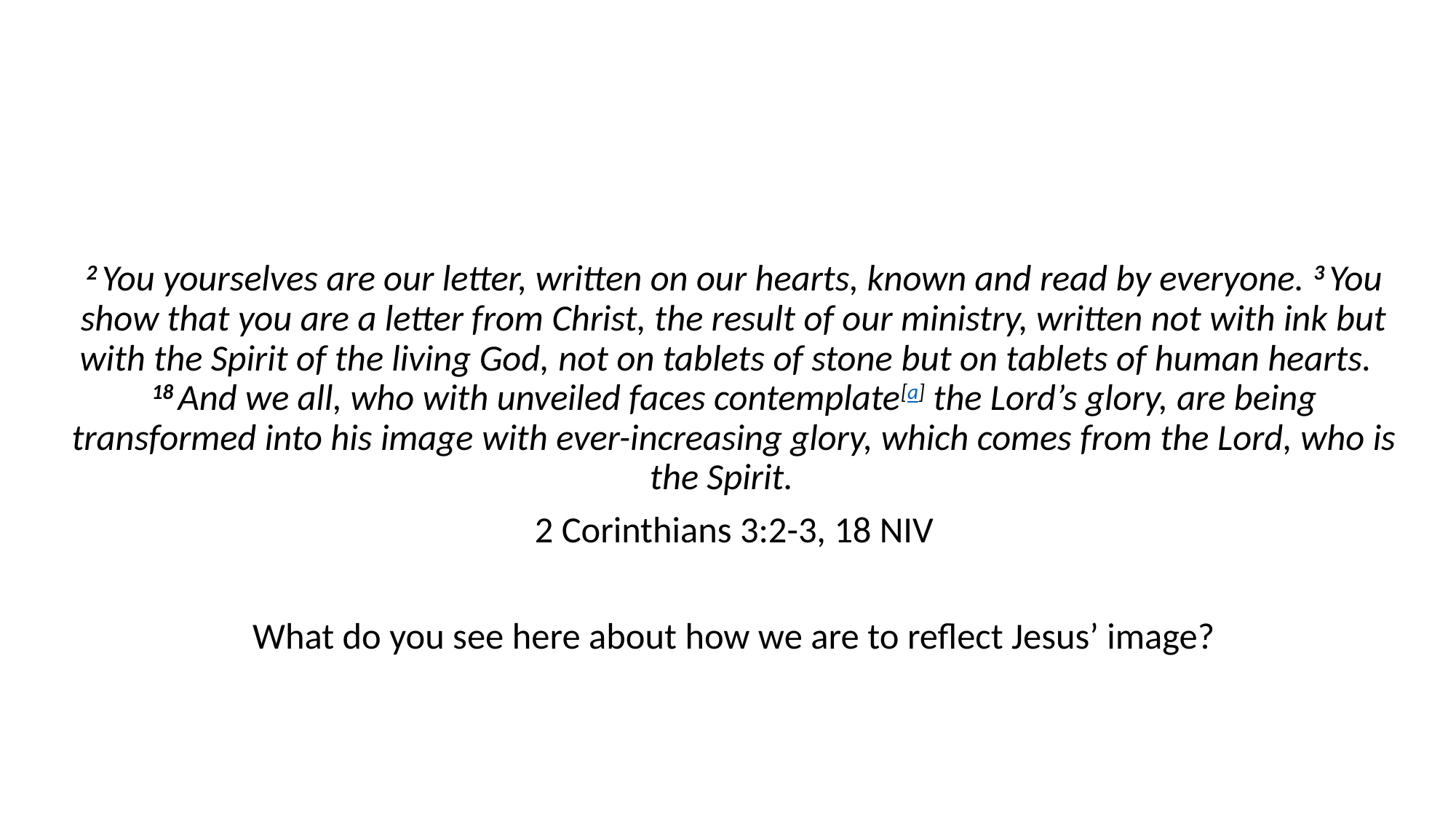

2 You yourselves are our letter, written on our hearts, known and read by everyone. 3 You show that you are a letter from Christ, the result of our ministry, written not with ink but with the Spirit of the living God, not on tablets of stone but on tablets of human hearts.   18 And we all, who with unveiled faces contemplate[a] the Lord’s glory, are being transformed into his image with ever-increasing glory, which comes from the Lord, who is the Spirit.
2 Corinthians 3:2-3, 18 NIV

What do you see here about how we are to reflect Jesus’ image?